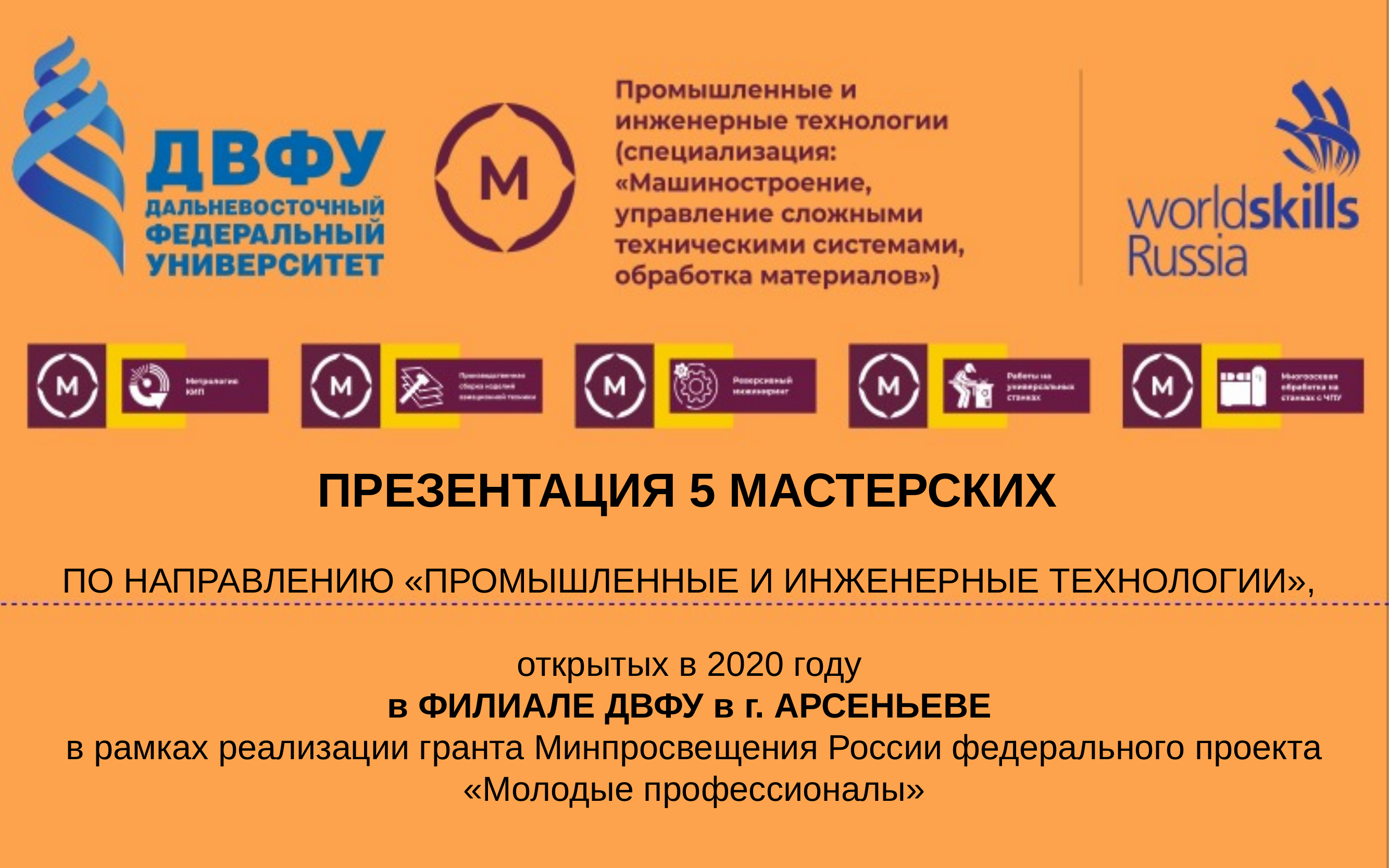

# ПРЕЗЕНТАЦИЯ 5 МАСТЕРСКИХ ПО НАПРАВЛЕНИЮ «ПРОМЫШЛЕННЫЕ И ИНЖЕНЕРНЫЕ ТЕХНОЛОГИИ», открытых в 2020 году в ФИЛИАЛЕ ДВФУ в г. АРСЕНЬЕВЕ в рамках реализации гранта Минпросвещения России федерального проекта «Молодые профессионалы»